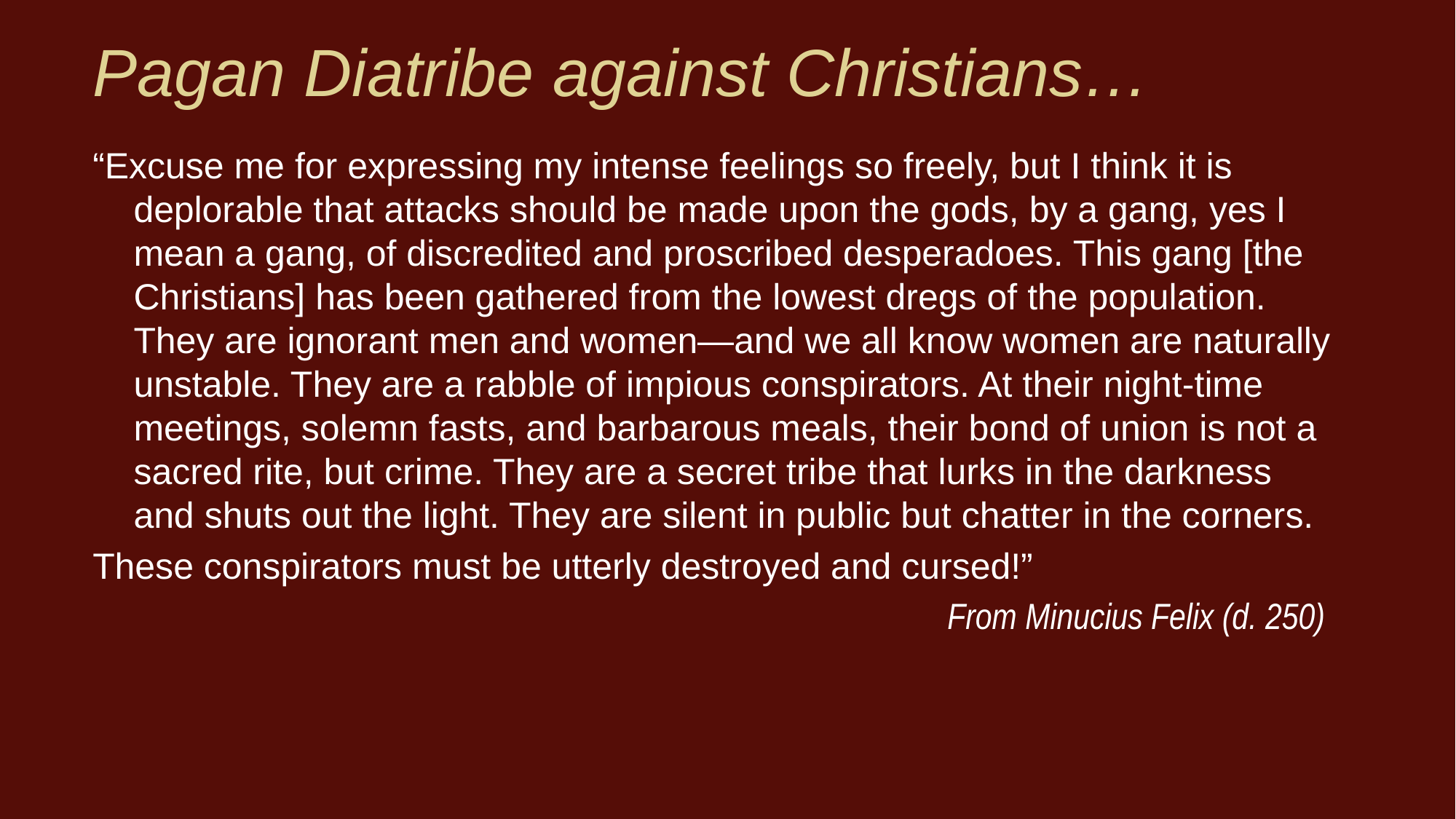

# Pagan Diatribe against Christians…
“Excuse me for expressing my intense feelings so freely, but I think it is deplorable that attacks should be made upon the gods, by a gang, yes I mean a gang, of discredited and proscribed desperadoes. This gang [the Christians] has been gathered from the lowest dregs of the population. They are ignorant men and women—and we all know women are naturally unstable. They are a rabble of impious conspirators. At their night-time meetings, solemn fasts, and barbarous meals, their bond of union is not a sacred rite, but crime. They are a secret tribe that lurks in the darkness and shuts out the light. They are silent in public but chatter in the corners.
These conspirators must be utterly destroyed and cursed!”
From Minucius Felix (d. 250)